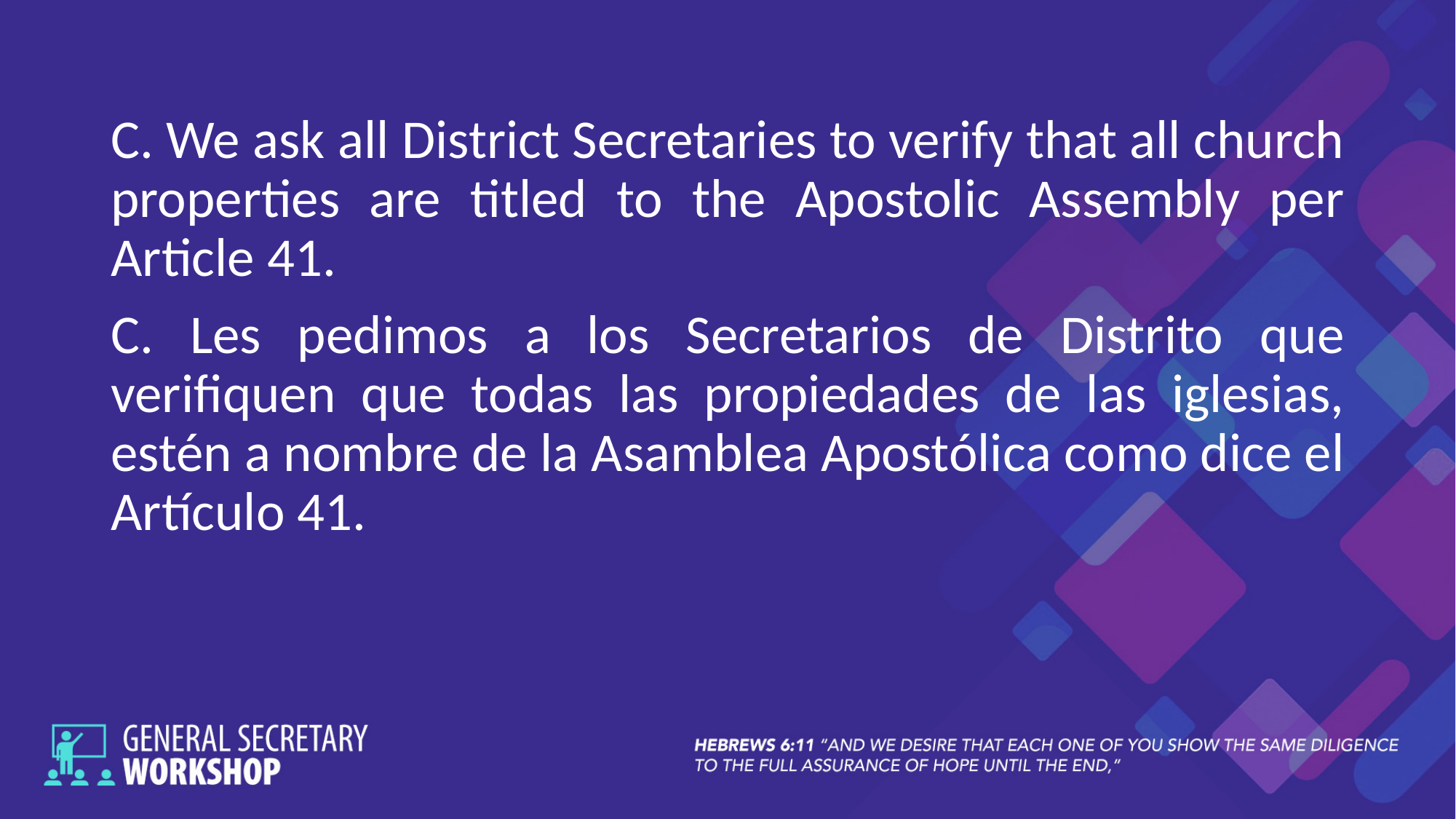

C. We ask all District Secretaries to verify that all church properties are titled to the Apostolic Assembly per Article 41.
C. Les pedimos a los Secretarios de Distrito que verifiquen que todas las propiedades de las iglesias, estén a nombre de la Asamblea Apostólica como dice el Artículo 41.